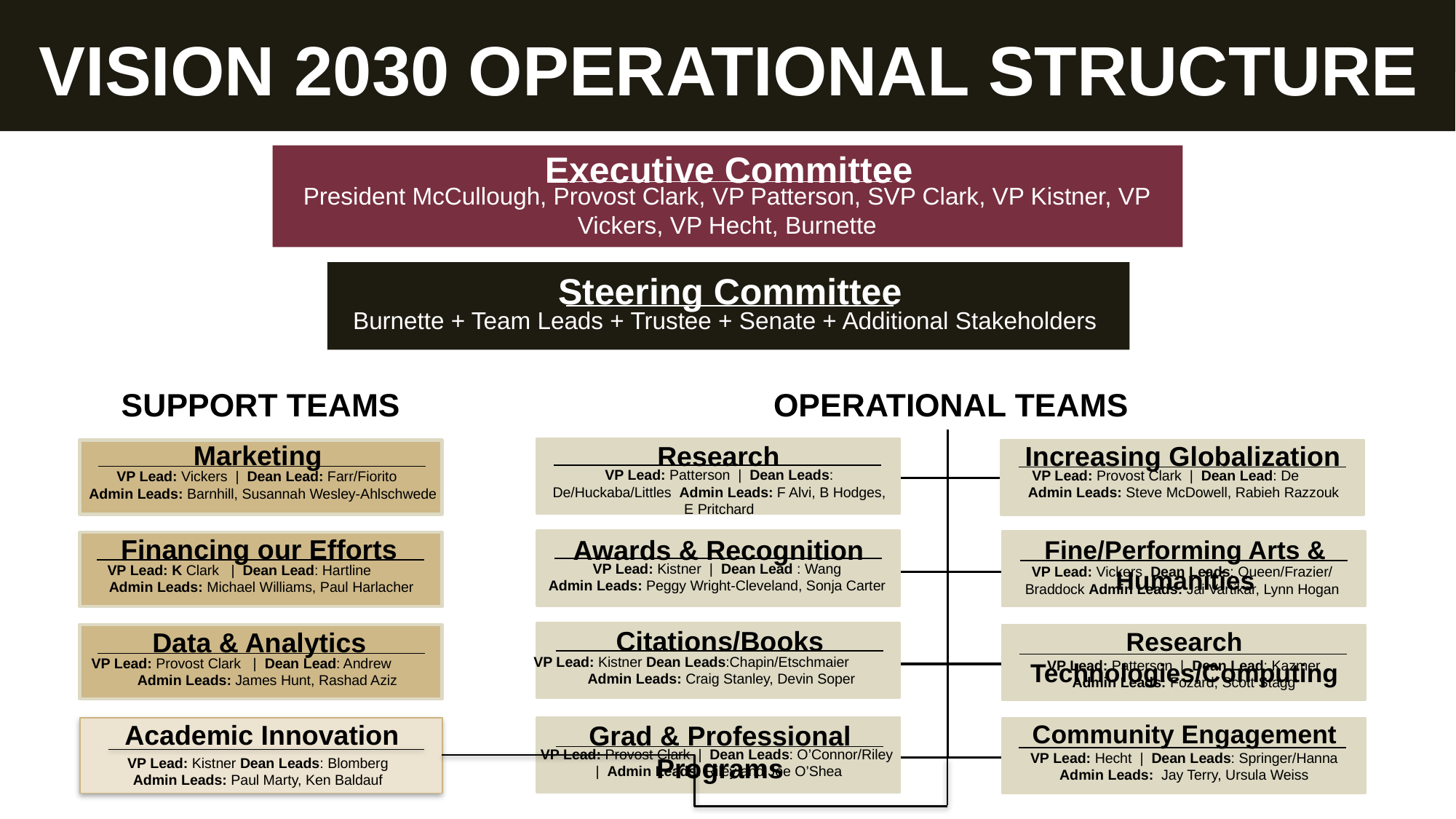

VISION 2030 OPERATIONAL STRUCTURE
Executive Committee

President McCullough, Provost Clark, VP Patterson, SVP Clark, VP Kistner, VP Vickers, VP Hecht, Burnette

Steering Committee
Burnette + Team Leads + Trustee + Senate + Additional Stakeholders
OPERATIONAL TEAMS
SUPPORT TEAMS
Marketing
Research
Increasing Globalization

VP Lead: Patterson  |  Dean Leads: De/Huckaba/Littles  Admin Leads: F Alvi, B Hodges, E Pritchard
VP Lead: Provost Clark  |  Dean Lead: De          Admin Leads: Steve McDowell, Rabieh Razzouk
VP Lead: Vickers  |  Dean Lead: Farr/Fiorito
Admin Leads: Barnhill, Susannah Wesley-Ahlschwede
Financing our Efforts
Awards & Recognition
Fine/Performing Arts & Humanities

VP Lead: Kistner  |  Dean Lead : Wang
Admin Leads: Peggy Wright-Cleveland, Sonja Carter
VP Lead: K Clark   |  Dean Lead: Hartline
Admin Leads: Michael Williams, Paul Harlacher
VP Lead: Vickers  Dean Leads: Queen/Frazier/ Braddock Admin Leads: Jai Vartikar, Lynn Hogan
Citations/Books
Data & Analytics
Research Technologies/Computing

VP Lead: Kistner Dean Leads:Chapin/Etschmaier                Admin Leads: Craig Stanley, Devin Soper
VP Lead: Provost Clark   |  Dean Lead: Andrew              Admin Leads: James Hunt, Rashad Aziz
VP Lead: Patterson  |  Dean Lead: Kazmer
Admin Leads: Fozard, Scott Stagg
Academic Innovation
Community Engagement
Grad & Professional Programs

VP Lead: Provost Clark  |  Dean Leads: O’Connor/Riley  |  Admin Leads: Riley and Joe O’Shea
VP Lead: Hecht  |  Dean Leads: Springer/Hanna
Admin Leads:  Jay Terry, Ursula Weiss
VP Lead: Kistner Dean Leads: Blomberg
Admin Leads: Paul Marty, Ken Baldauf